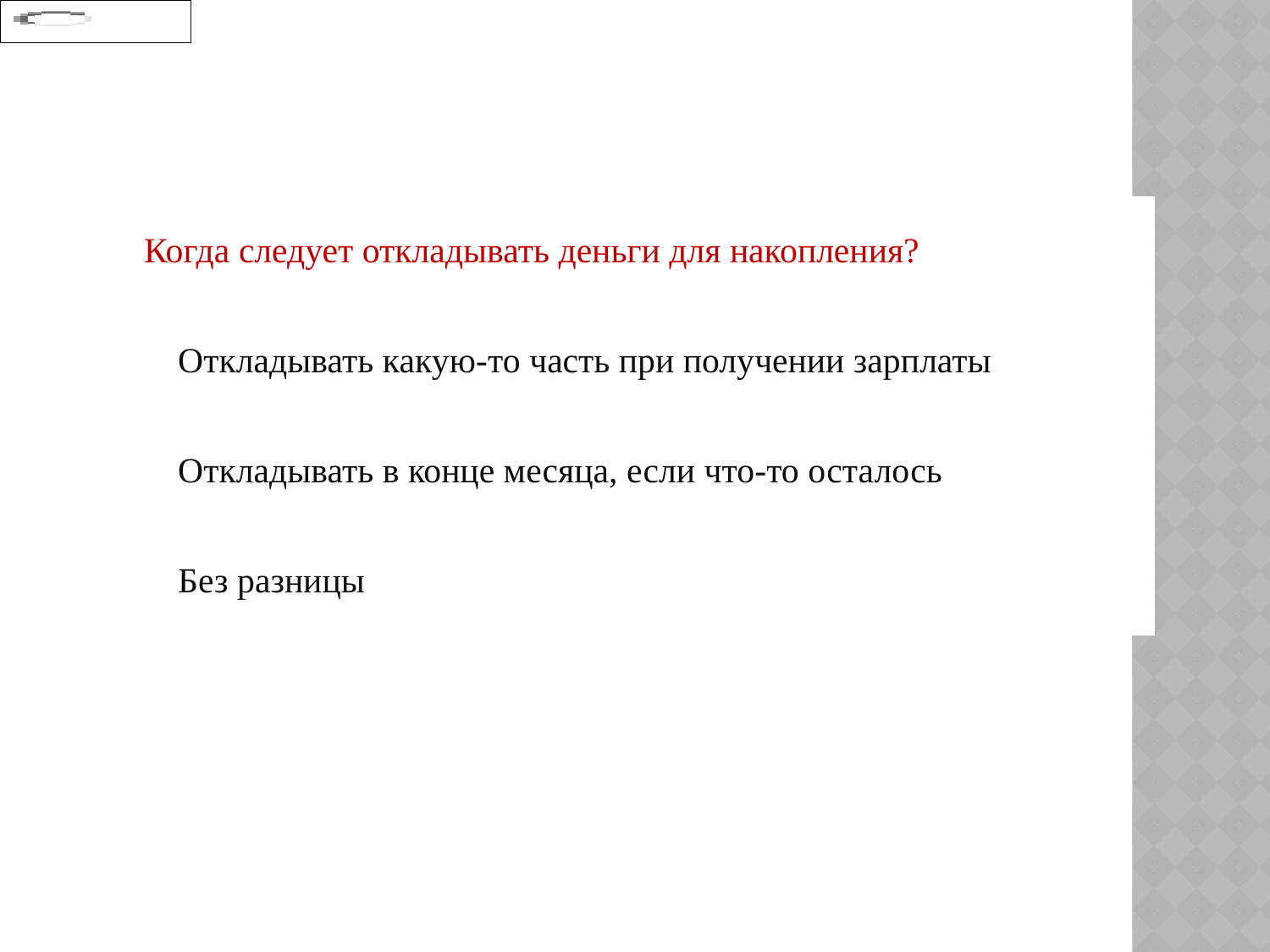

# .
| Когда следует откладывать деньги для накопления? |  |
| --- | --- |
|  | Откладывать какую-то часть при получении зарплаты |
|  | Откладывать в конце месяца, если что-то осталось |
|  | Без разницы |